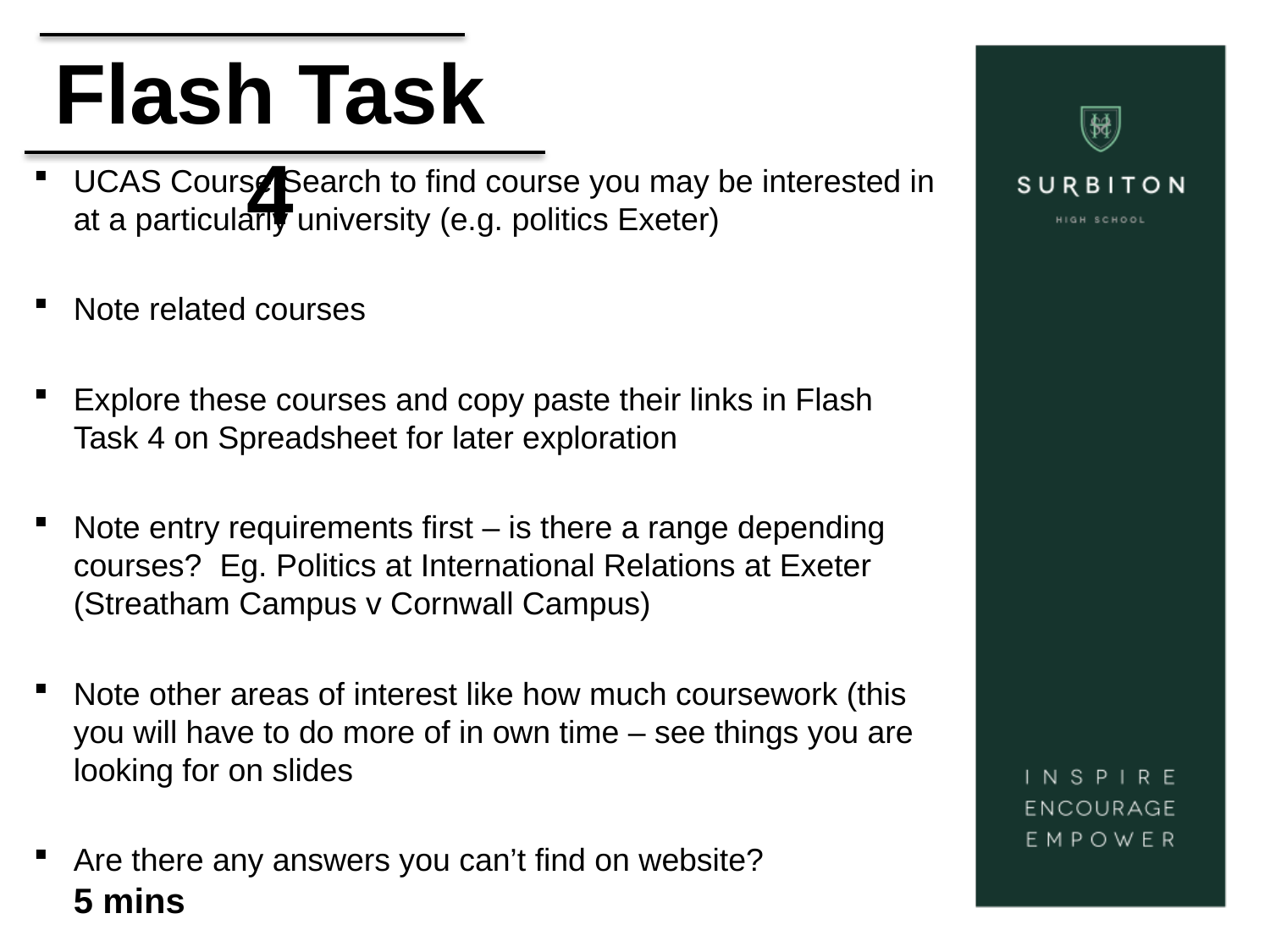

# Flash Task 4
UCAS Course Search to find course you may be interested in at a particularly university (e.g. politics Exeter)
Note related courses
Explore these courses and copy paste their links in Flash Task 4 on Spreadsheet for later exploration
Note entry requirements first – is there a range depending courses?  Eg. Politics at International Relations at Exeter (Streatham Campus v Cornwall Campus)
Note other areas of interest like how much coursework (this you will have to do more of in own time – see things you are looking for on slides
Are there any answers you can’t find on website?
5 mins